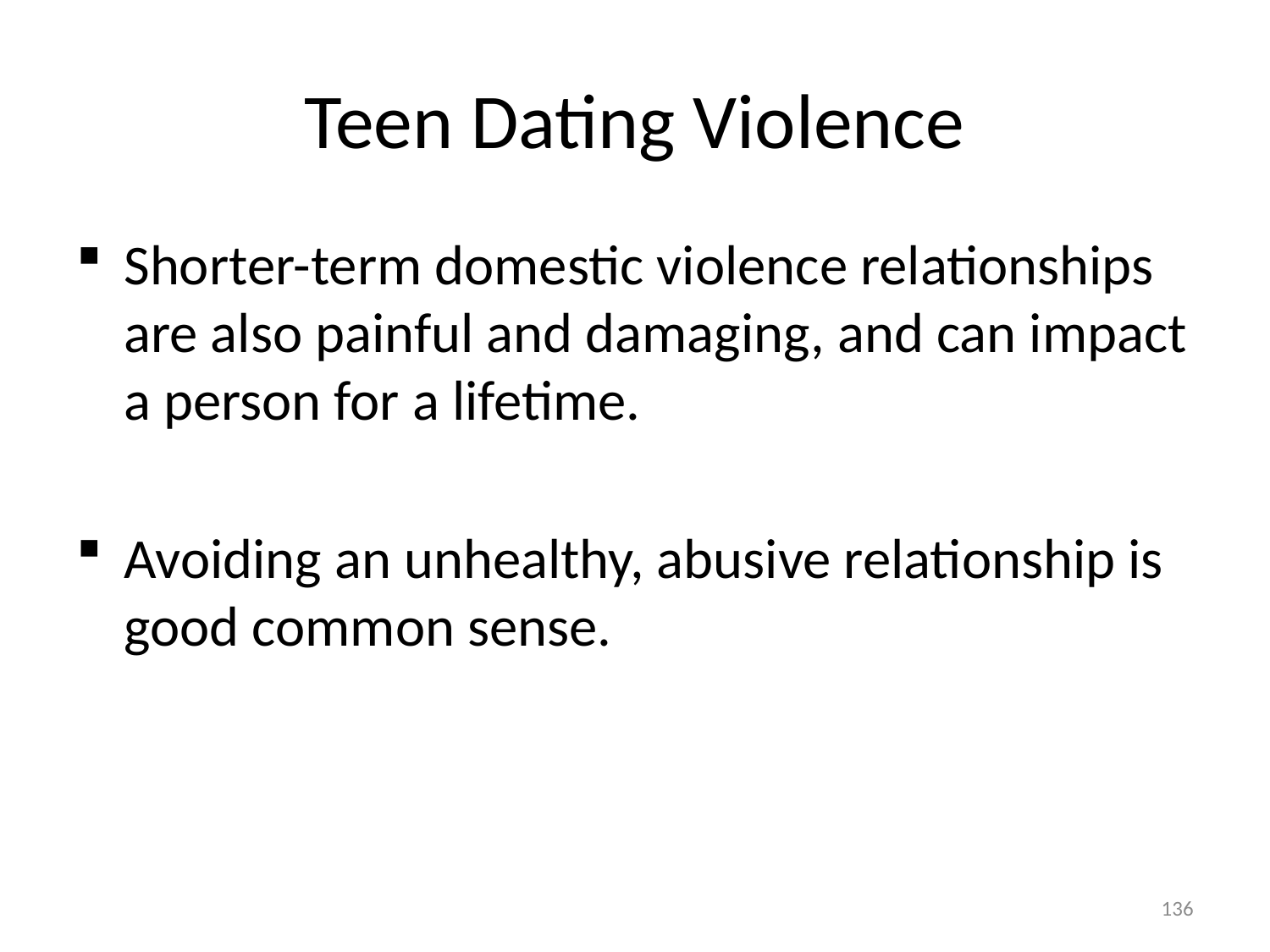

# Teen Dating Violence
Shorter-term domestic violence relationships are also painful and damaging, and can impact a person for a lifetime.

Avoiding an unhealthy, abusive relationship is good common sense.

136